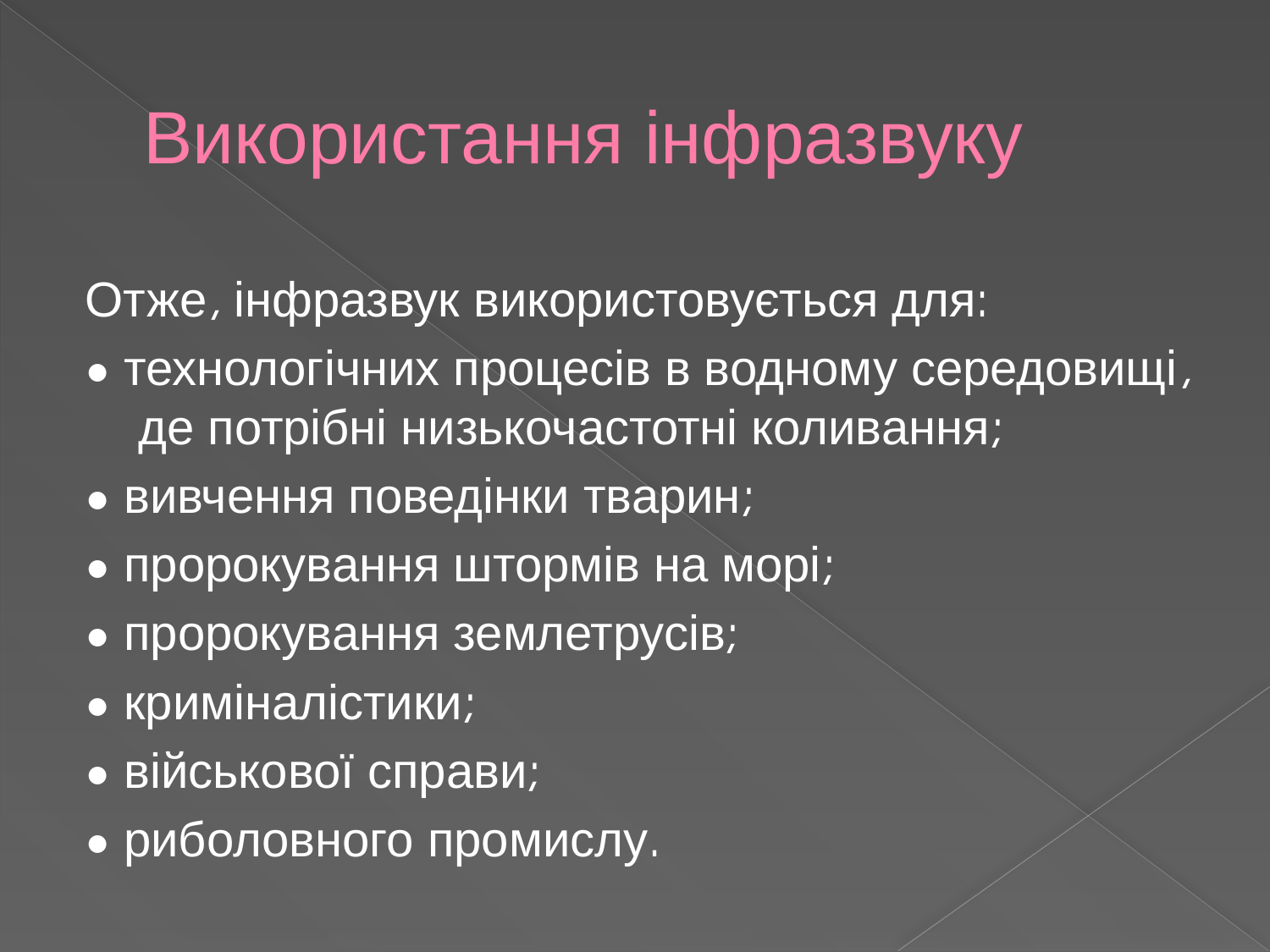

# Використання інфразвуку
Отже, інфразвук використовується для:
• технологічних процесів в водному середовищі, де потрібні низькочастотні коливання;
• вивчення поведінки тварин;
• пророкування штормів на морі;
• пророкування землетрусів;
• криміналістики;
• військової справи;
• риболовного промислу.